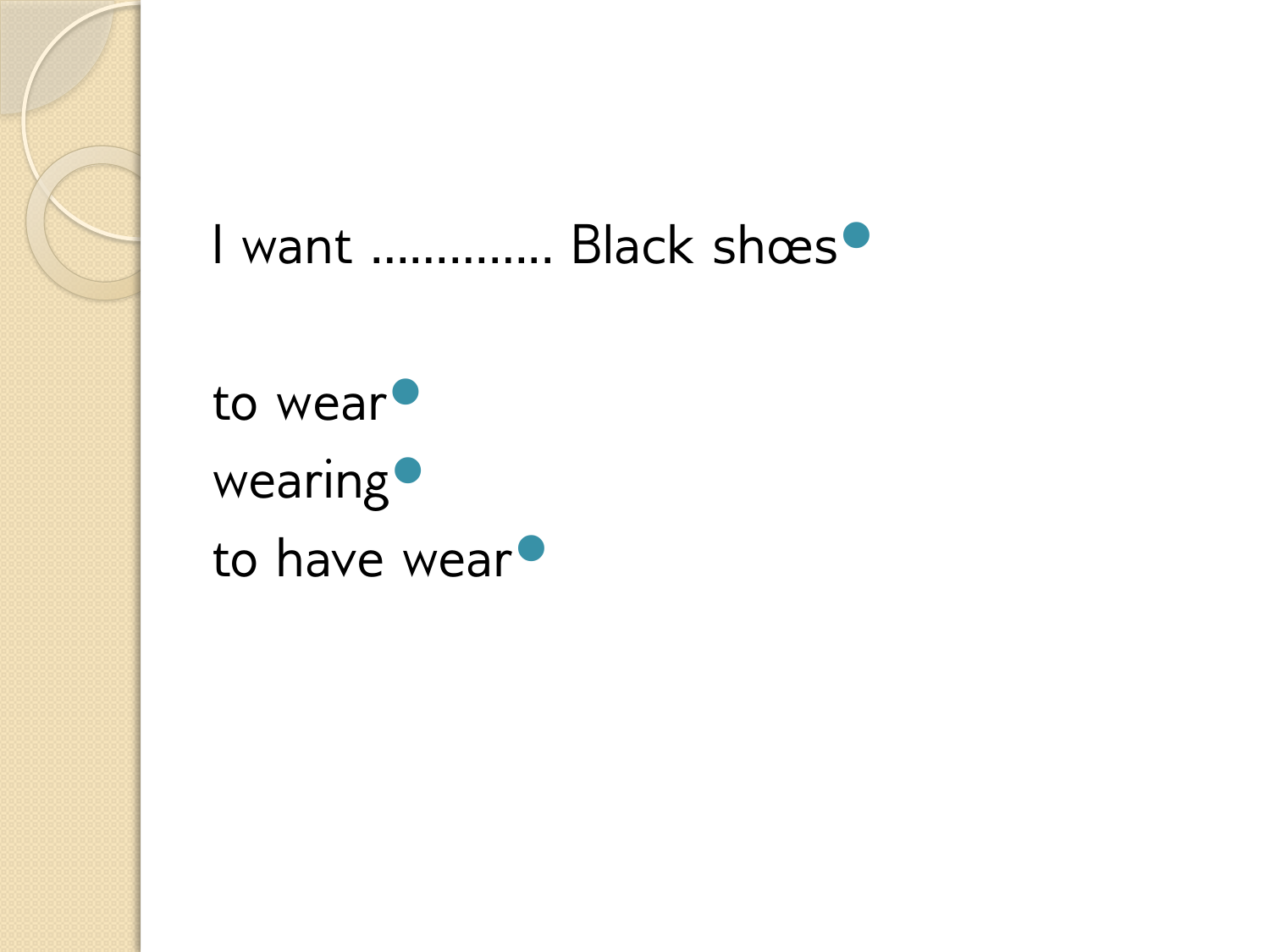

#
I want ………….. Black shoes

to wear
wearing
to have wear